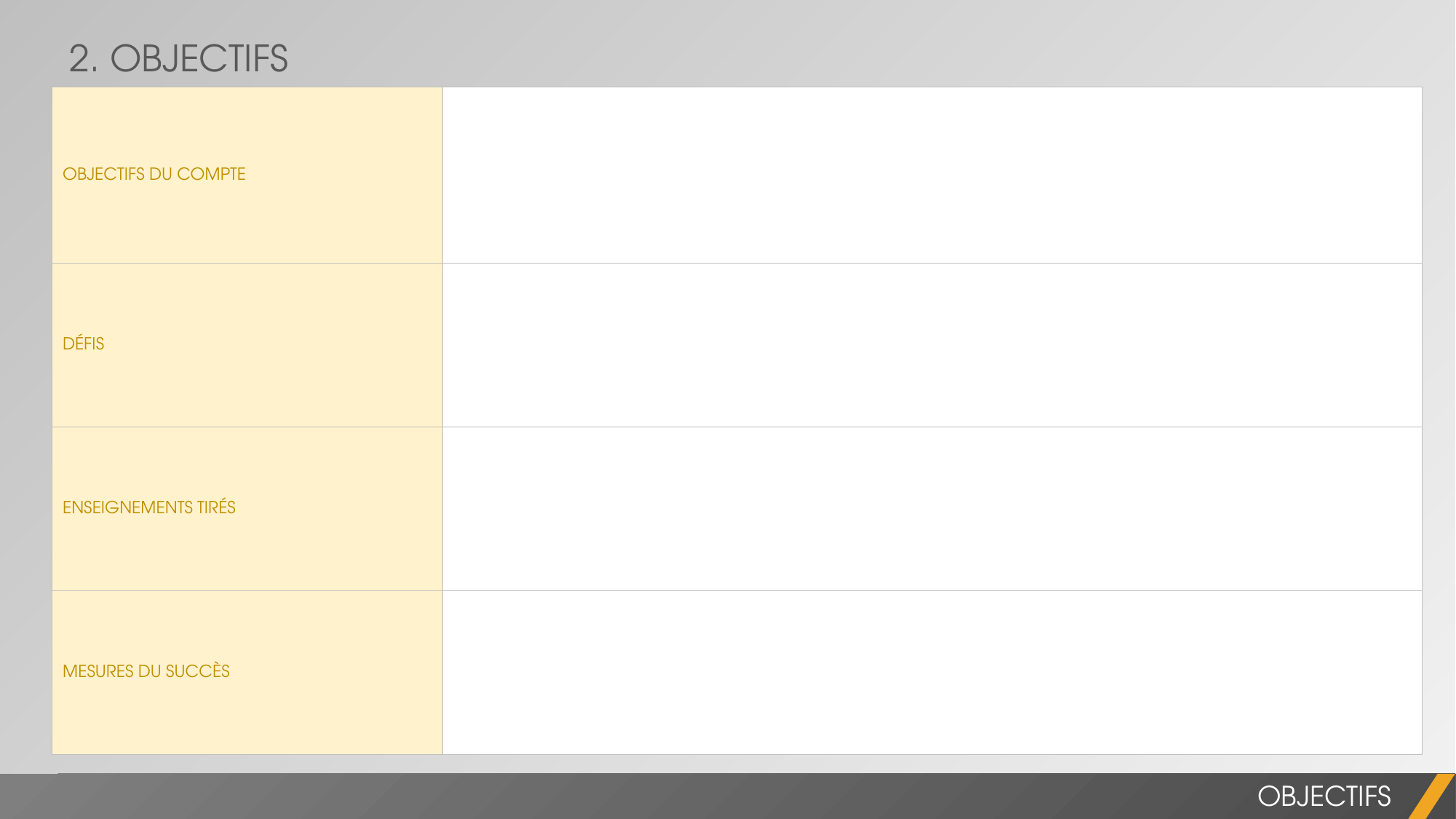

2. OBJECTIFS
| OBJECTIFS DU COMPTE |  |
| --- | --- |
| DÉFIS |  |
| ENSEIGNEMENTS TIRÉS |  |
| MESURES DU SUCCÈS |  |
RAPPORT DE PROJET
OBJECTIFS